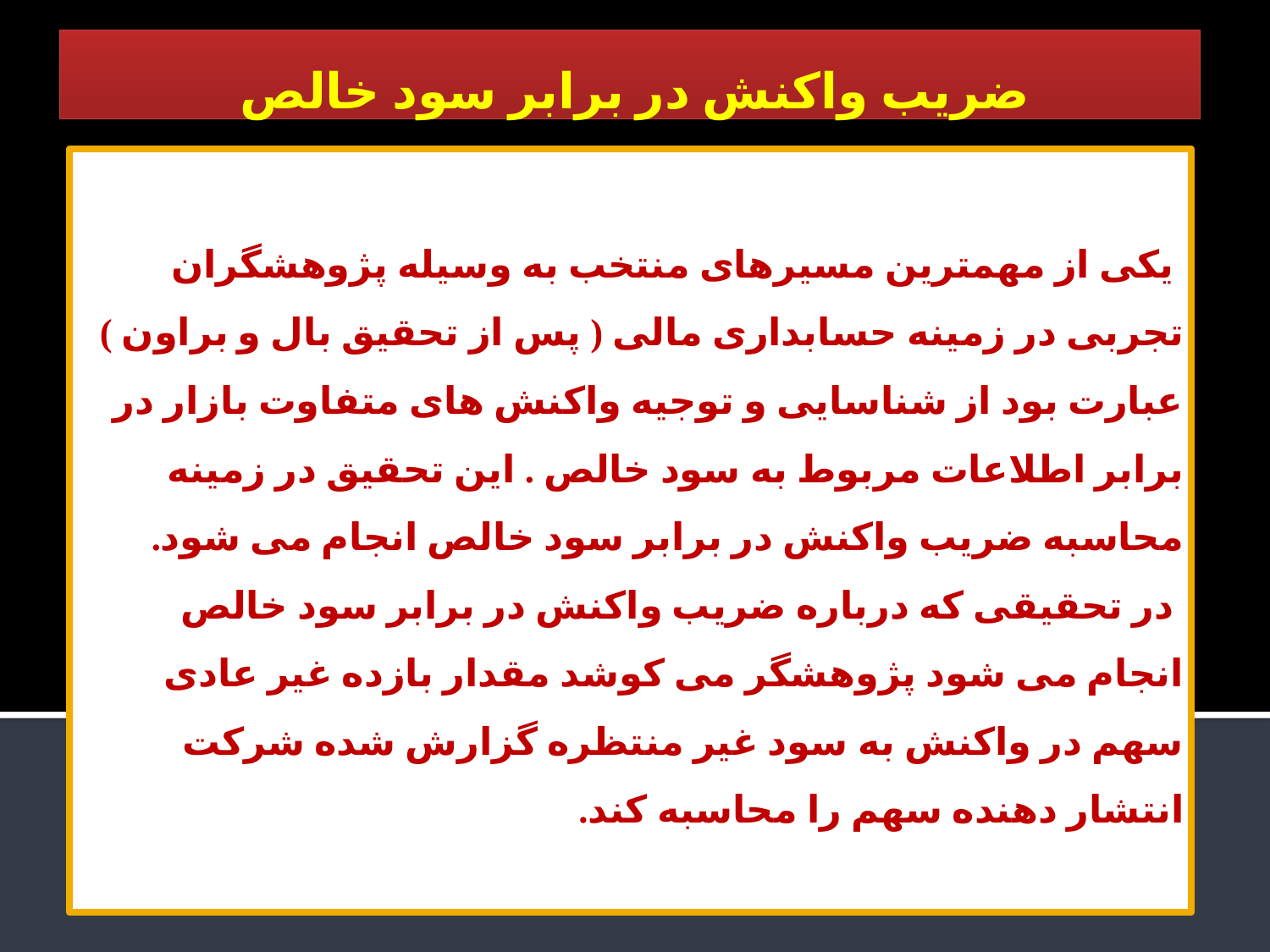

ضریب واکنش در برابر سود خالص
# یکی از مهمترین مسیرهای منتخب به وسیله پژوهشگران تجربی در زمینه حسابداری مالی ( پس از تحقیق بال و براون ) عبارت بود از شناسایی و توجیه واکنش های متفاوت بازار در برابر اطلاعات مربوط به سود خالص . این تحقیق در زمینه محاسبه ضریب واکنش در برابر سود خالص انجام می شود. در تحقیقی که درباره ضریب واکنش در برابر سود خالص انجام می شود پژوهشگر می کوشد مقدار بازده غیر عادی سهم در واکنش به سود غیر منتظره گزارش شده شرکت انتشار دهنده سهم را محاسبه کند.